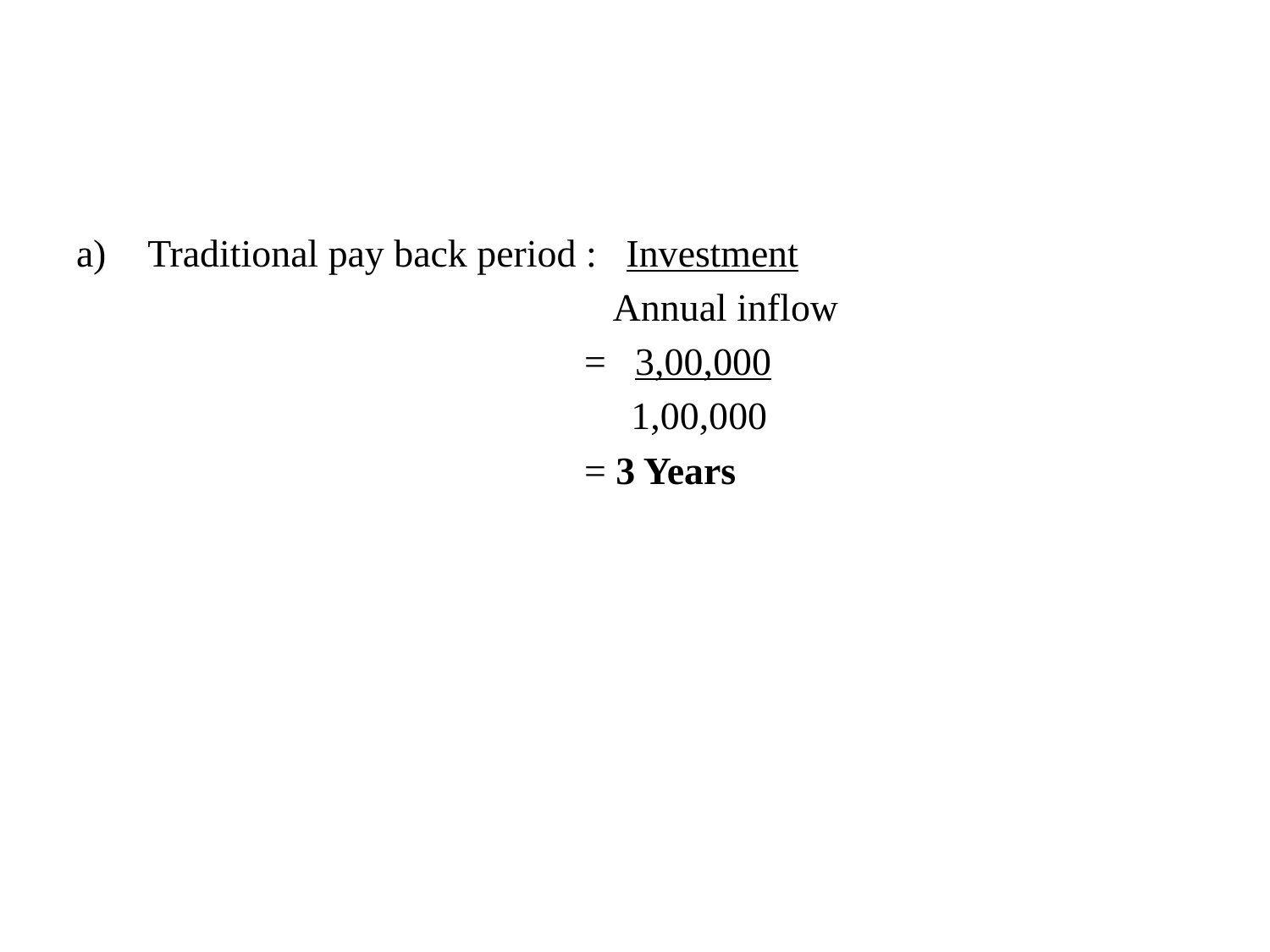

#
Traditional pay back period :   Investment
			                Annual inflow
				=   3,00,000
                                                         1,00,000
				= 3 Years